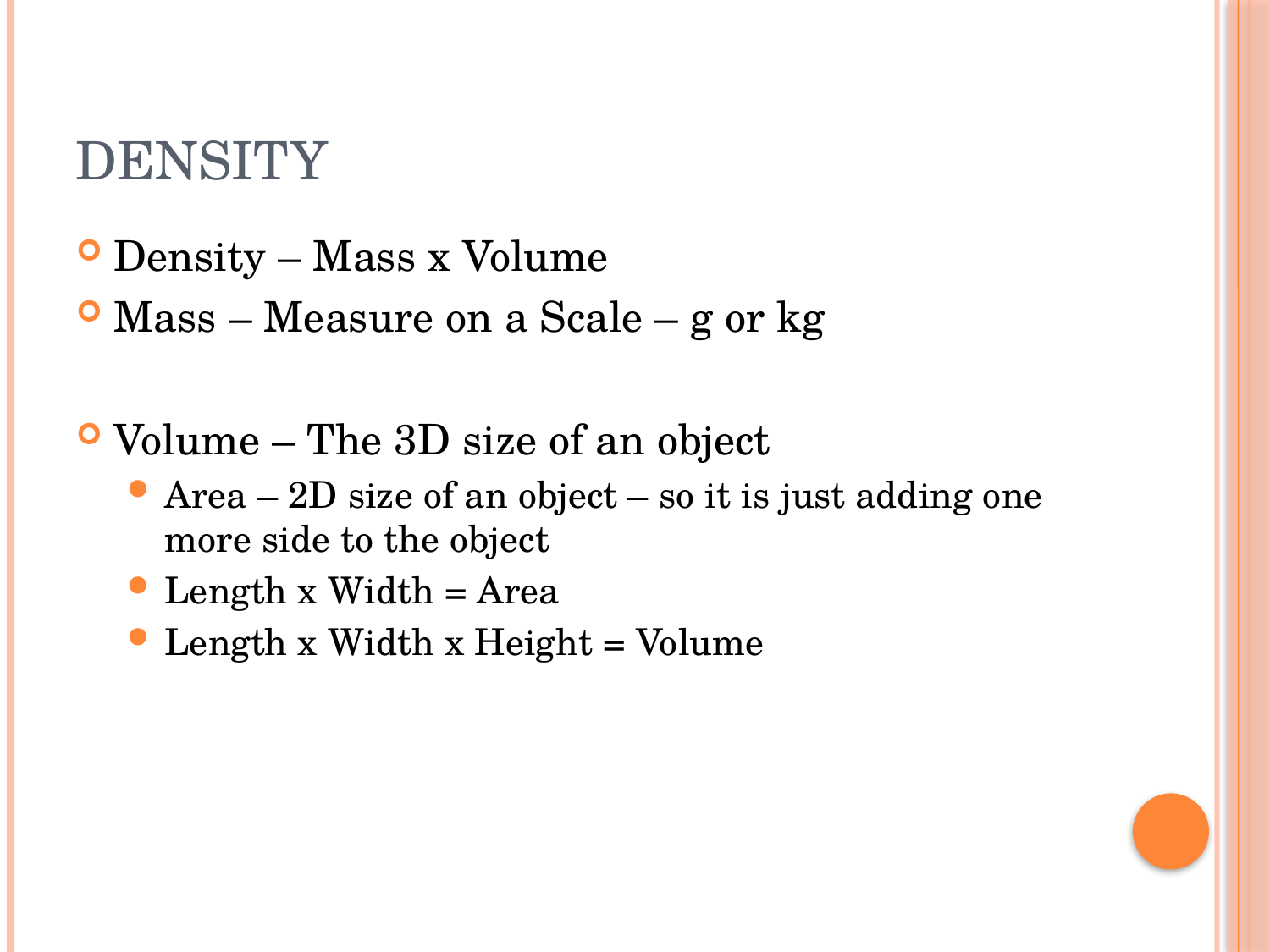

# Density
Density – Mass x Volume
Mass – Measure on a Scale – g or kg

Volume – The 3D size of an object
Area – 2D size of an object – so it is just adding one more side to the object
Length x Width = Area
Length x Width x Height = Volume